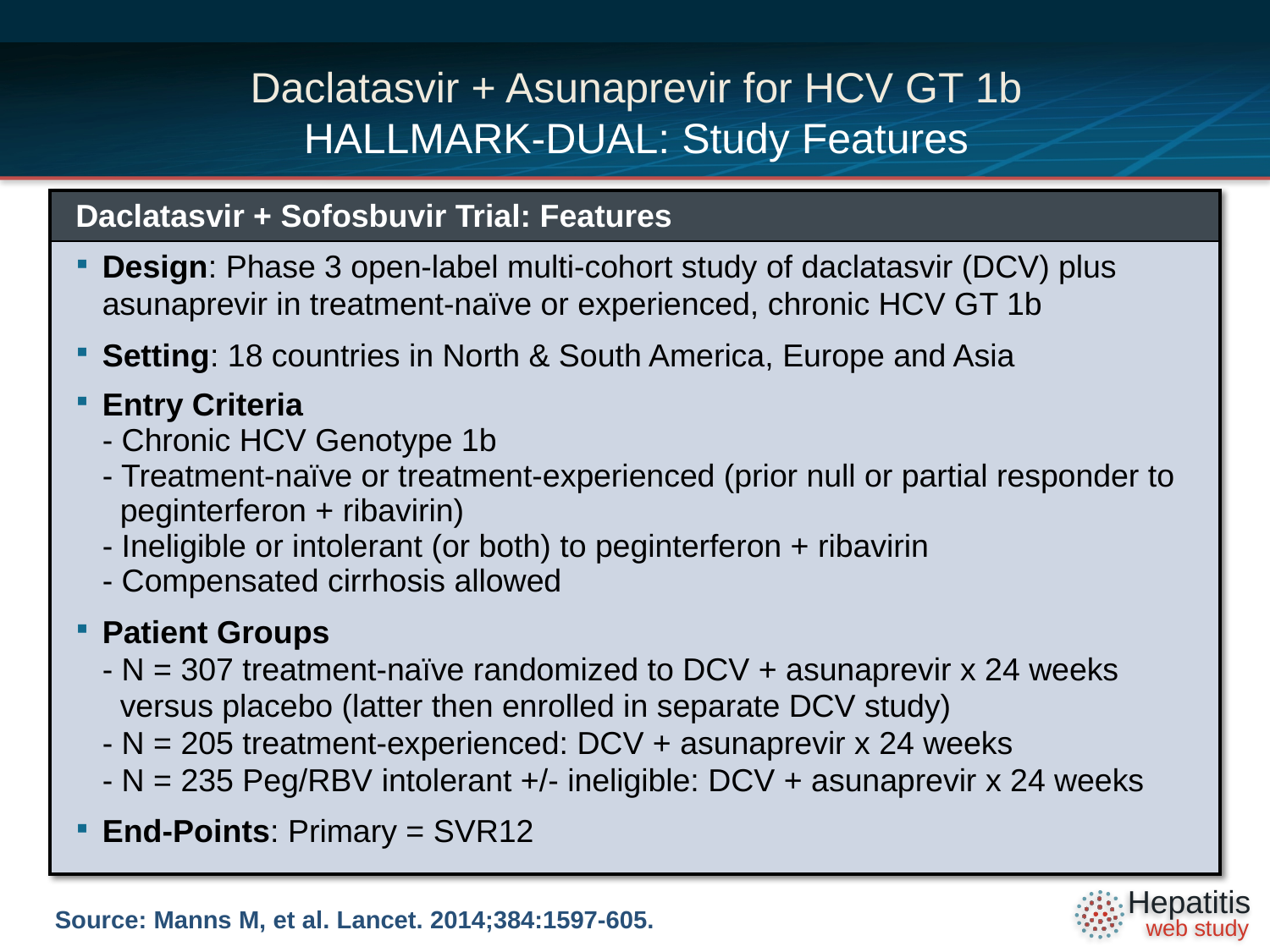

# Daclatasvir + Asunaprevir for HCV GT 1b HALLMARK-DUAL: Study Features
| Daclatasvir + Sofosbuvir Trial: Features |
| --- |
| Design: Phase 3 open-label multi-cohort study of daclatasvir (DCV) plus asunaprevir in treatment-naïve or experienced, chronic HCV GT 1b Setting: 18 countries in North & South America, Europe and Asia Entry Criteria - Chronic HCV Genotype 1b - Treatment-naïve or treatment-experienced (prior null or partial responder to peginterferon + ribavirin) - Ineligible or intolerant (or both) to peginterferon + ribavirin - Compensated cirrhosis allowed Patient Groups - N = 307 treatment-naïve randomized to DCV + asunaprevir x 24 weeks versus placebo (latter then enrolled in separate DCV study) - N = 205 treatment-experienced: DCV + asunaprevir x 24 weeks - N = 235 Peg/RBV intolerant +/- ineligible: DCV + asunaprevir x 24 weeks End-Points: Primary = SVR12 |
Source: Manns M, et al. Lancet. 2014;384:1597-605.